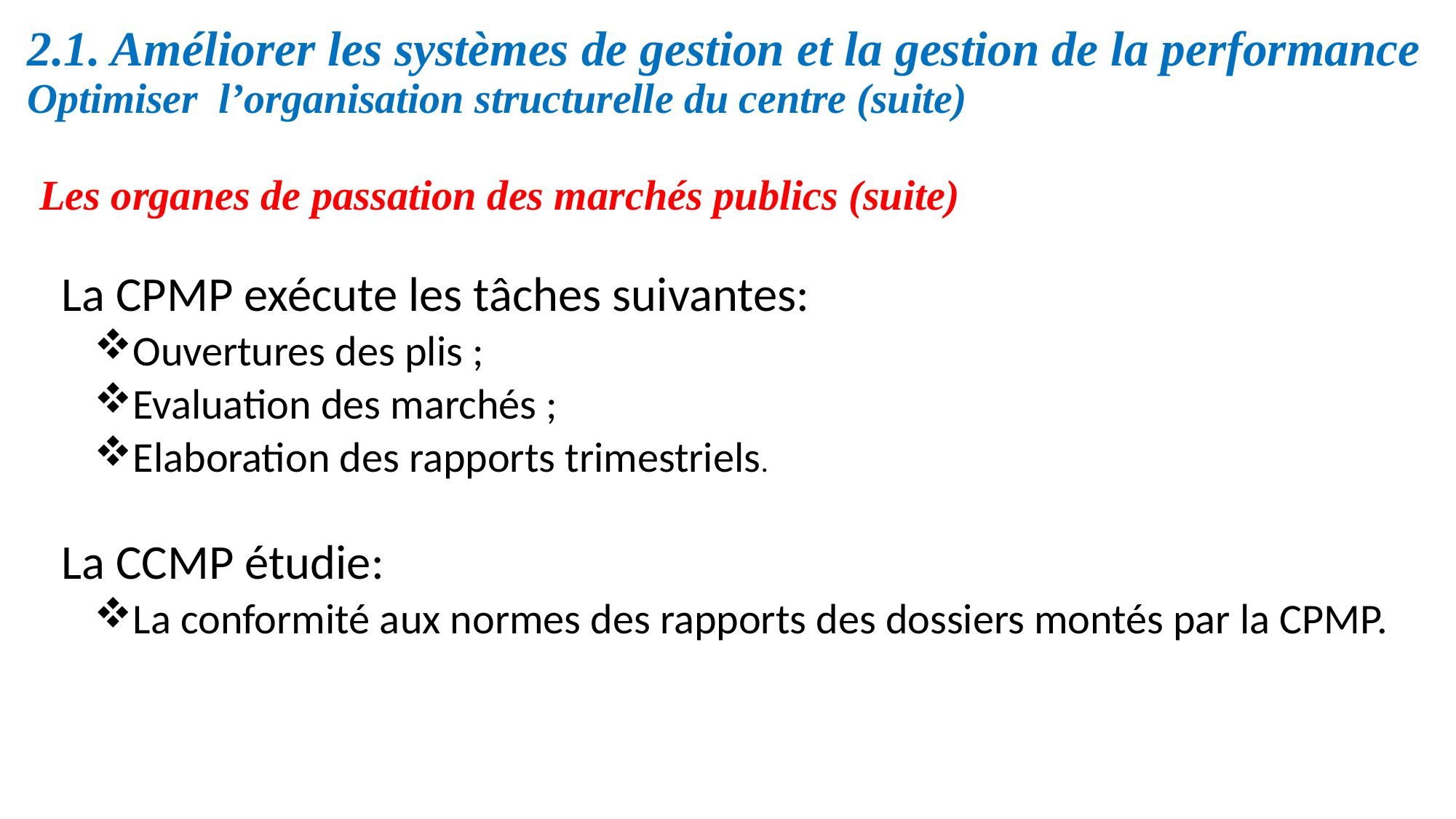

2.1. Améliorer les systèmes de gestion et la gestion de la performance
Optimiser  l’organisation structurelle du centre (suite)
# Les organes de passation des marchés publics (suite)
  La CPMP exécute les tâches suivantes:
Ouvertures des plis ;
Evaluation des marchés ;
Elaboration des rapports trimestriels.

  La CCMP étudie:
La conformité aux normes des rapports des dossiers montés par la CPMP.